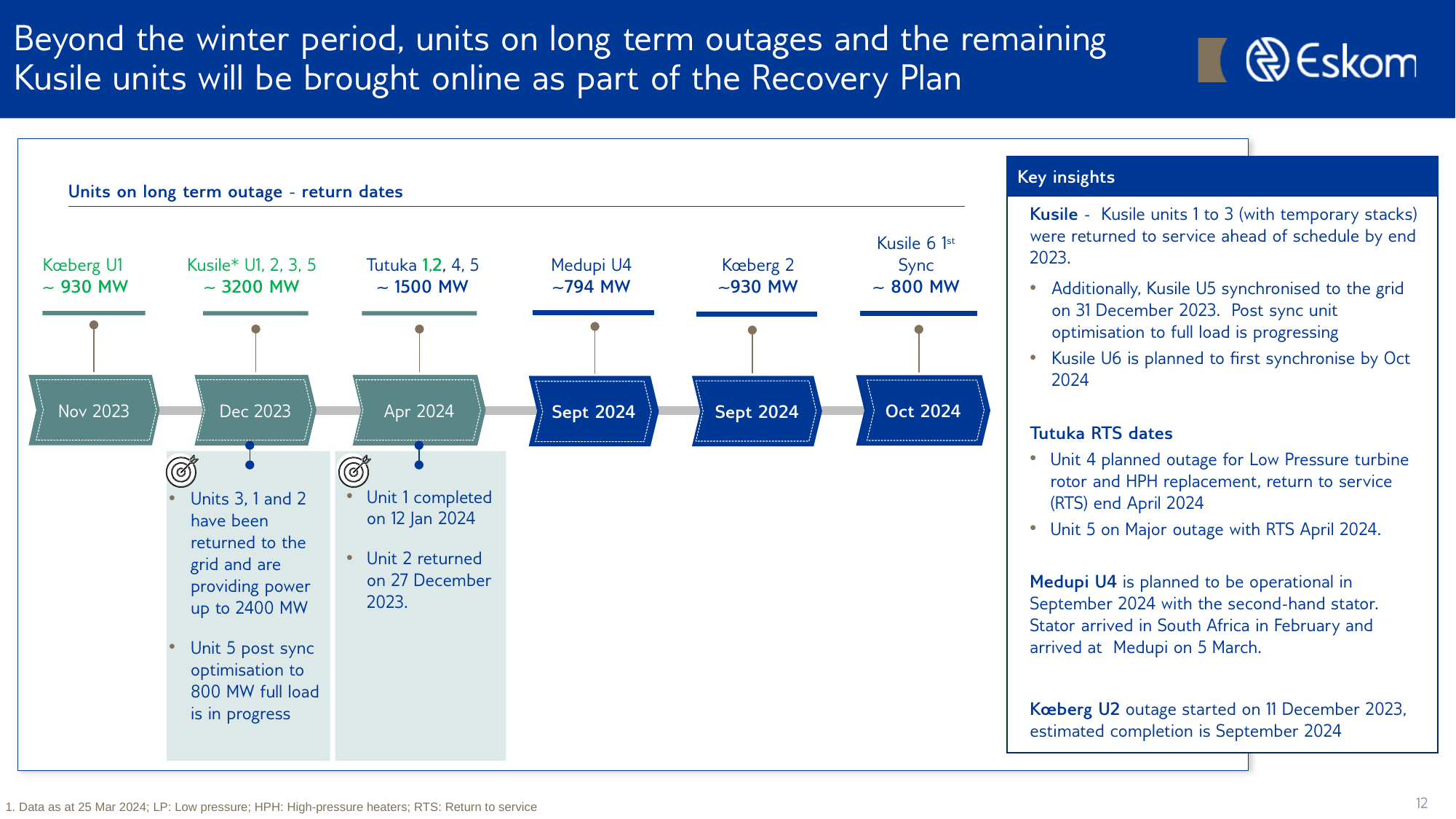

# Beyond the winter period, units on long term outages and the remaining Kusile units will be brought online as part of the Recovery Plan

Key insights

Units on long term outage - return dates
Kusile -  Kusile units 1 to 3 (with temporary stacks) were returned to service ahead of schedule by end 2023.
Additionally, Kusile U5 synchronised to the grid on 31 December 2023.  Post sync unit optimisation to full load is progressing
Kusile U6 is planned to first synchronise by Oct 2024

Tutuka RTS dates
Unit 4 planned outage for Low Pressure turbine rotor and HPH replacement, return to service (RTS) end April 2024
Unit 5 on Major outage with RTS April 2024.

Medupi U4 is planned to be operational in September 2024 with the second-hand stator.  Stator arrived in South Africa in February and arrived at  Medupi on 5 March.

Koeberg U2 outage started on 11 December 2023, estimated completion is September 2024
Kusile 6 1st Sync
~ 800 MW

Apr 2024

Koeberg U1
~ 930 MW
Kusile* U1, 2, 3, 5
~ 3200 MW
Tutuka 1,2, 4, 5
~ 1500 MW
Medupi U4
~794 MW
Koeberg 2
~930 MW

Nov 2023
Dec 2023
Oct 2024
Sept 2024
Sept 2024

Unit 1 completed on 12 Jan 2024
Unit 2 returned on 27 December 2023.
Units 3, 1 and 2 have been returned to the grid and are providing power up to 2400 MW
Unit 5 post sync optimisation to 800 MW full load is in progress
12
1. Data as at 25 Mar 2024; LP: Low pressure; HPH: High-pressure heaters; RTS: Return to service